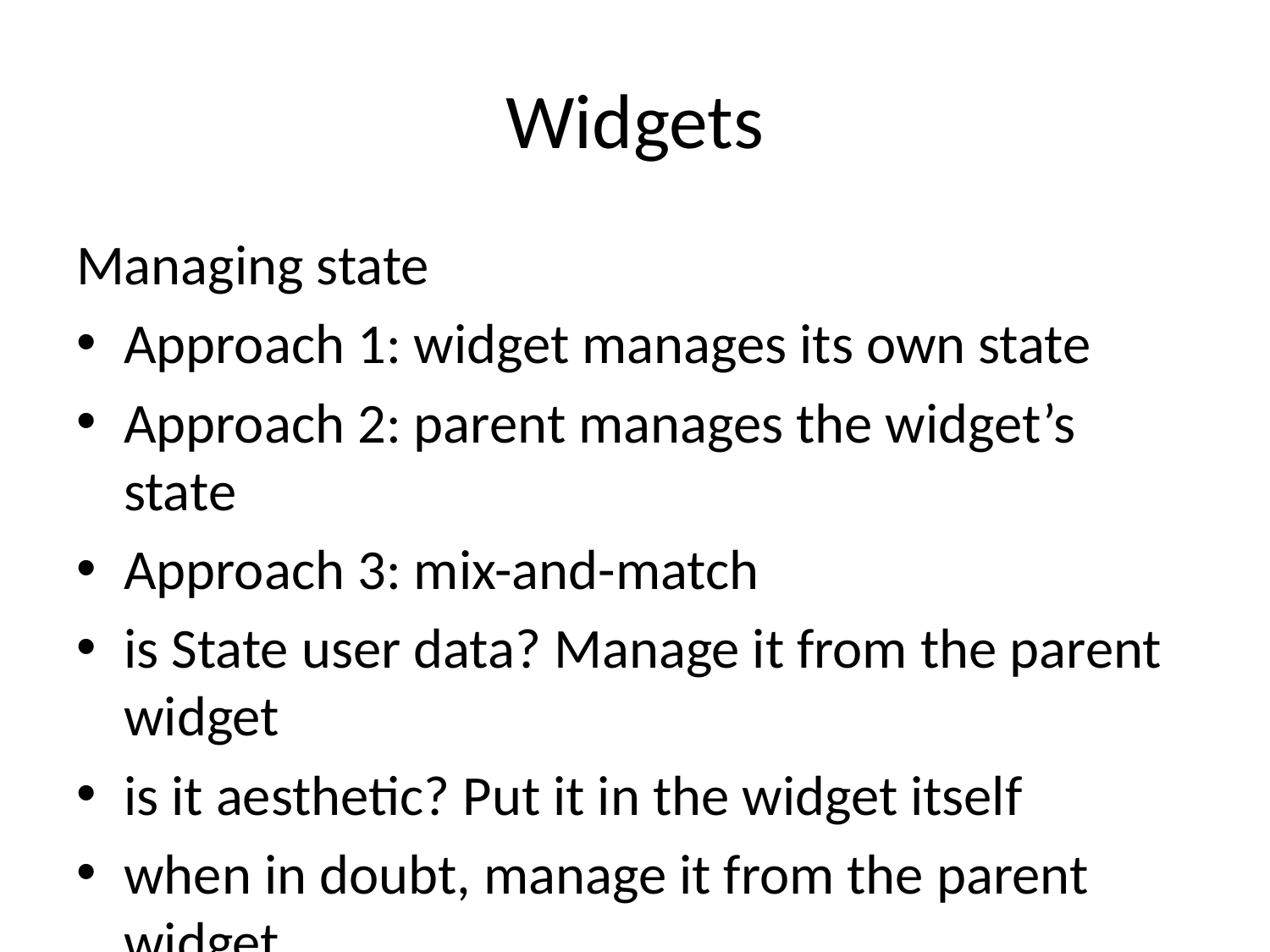

# Widgets
Managing state
Approach 1: widget manages its own state
Approach 2: parent manages the widget’s state
Approach 3: mix-and-match
is State user data? Manage it from the parent widget
is it aesthetic? Put it in the widget itself
when in doubt, manage it from the parent widget